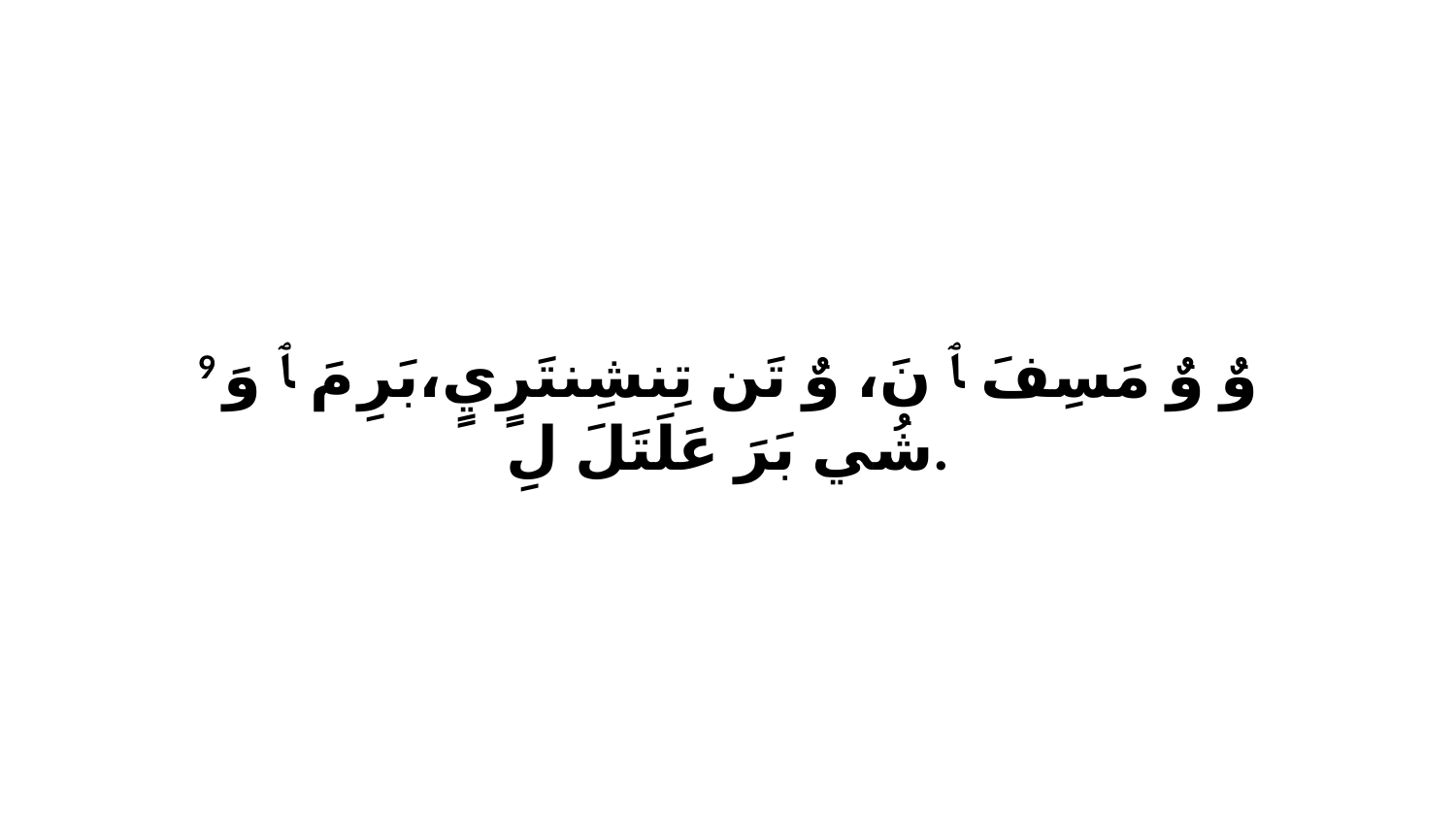

9 وٌ وٌ مَسِفَ ﭑ نَ، وٌ تَن تِنشِنتَرٍيٍ،بَرِ مَ ﭑ وَ شُي بَرَ عَلَتَلَ لِ.